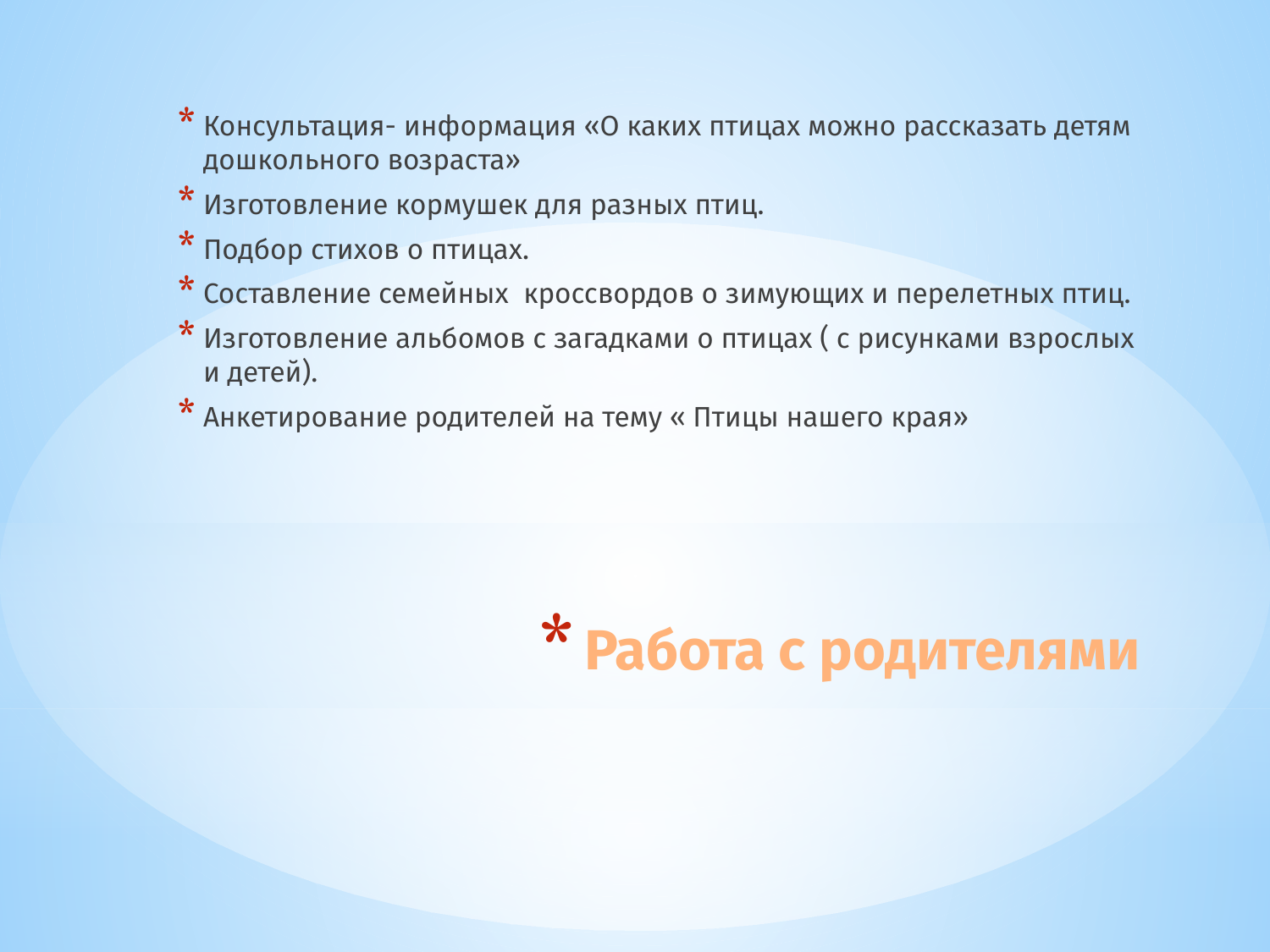

Консультация- информация «О каких птицах можно рассказать детям дошкольного возраста»
Изготовление кормушек для разных птиц.
Подбор стихов о птицах.
Составление семейных  кроссвордов о зимующих и перелетных птиц.
Изготовление альбомов с загадками о птицах ( с рисунками взрослых и детей).
Анкетирование родителей на тему « Птицы нашего края»

# Работа с родителями